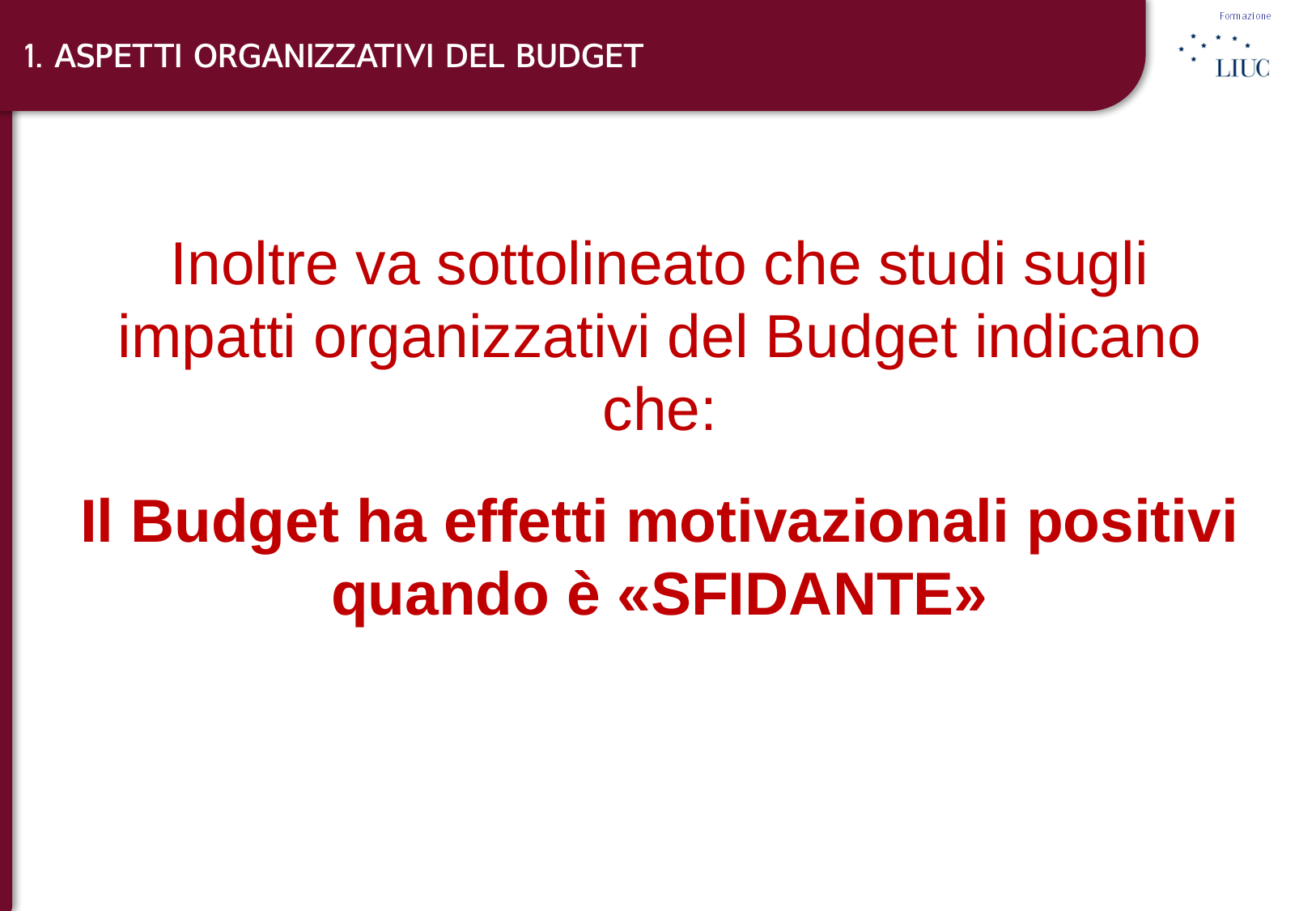

1. ASPETTI ORGANIZZATIVI DEL BUDGET
Inoltre va sottolineato che studi sugli impatti organizzativi del Budget indicano che:
Il Budget ha effetti motivazionali positivi
 quando è «SFIDANTE»